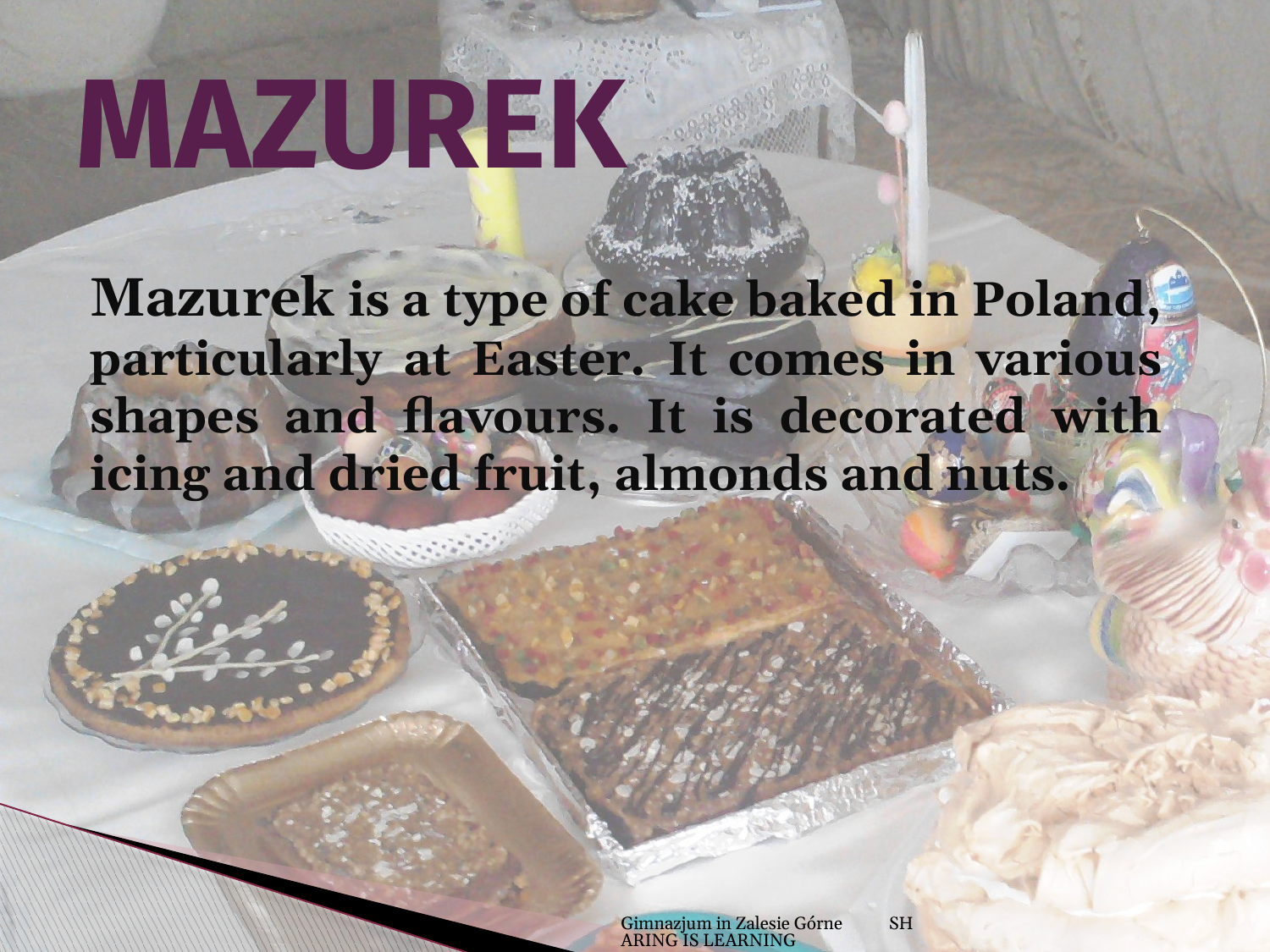

# MAZUREK
Mazurek is a type of cake baked in Poland, particularly at Easter. It comes in various shapes and flavours. It is decorated with icing and dried fruit, almonds and nuts.

Gimnazjum in Zalesie Górne           SHARING IS LEARNING